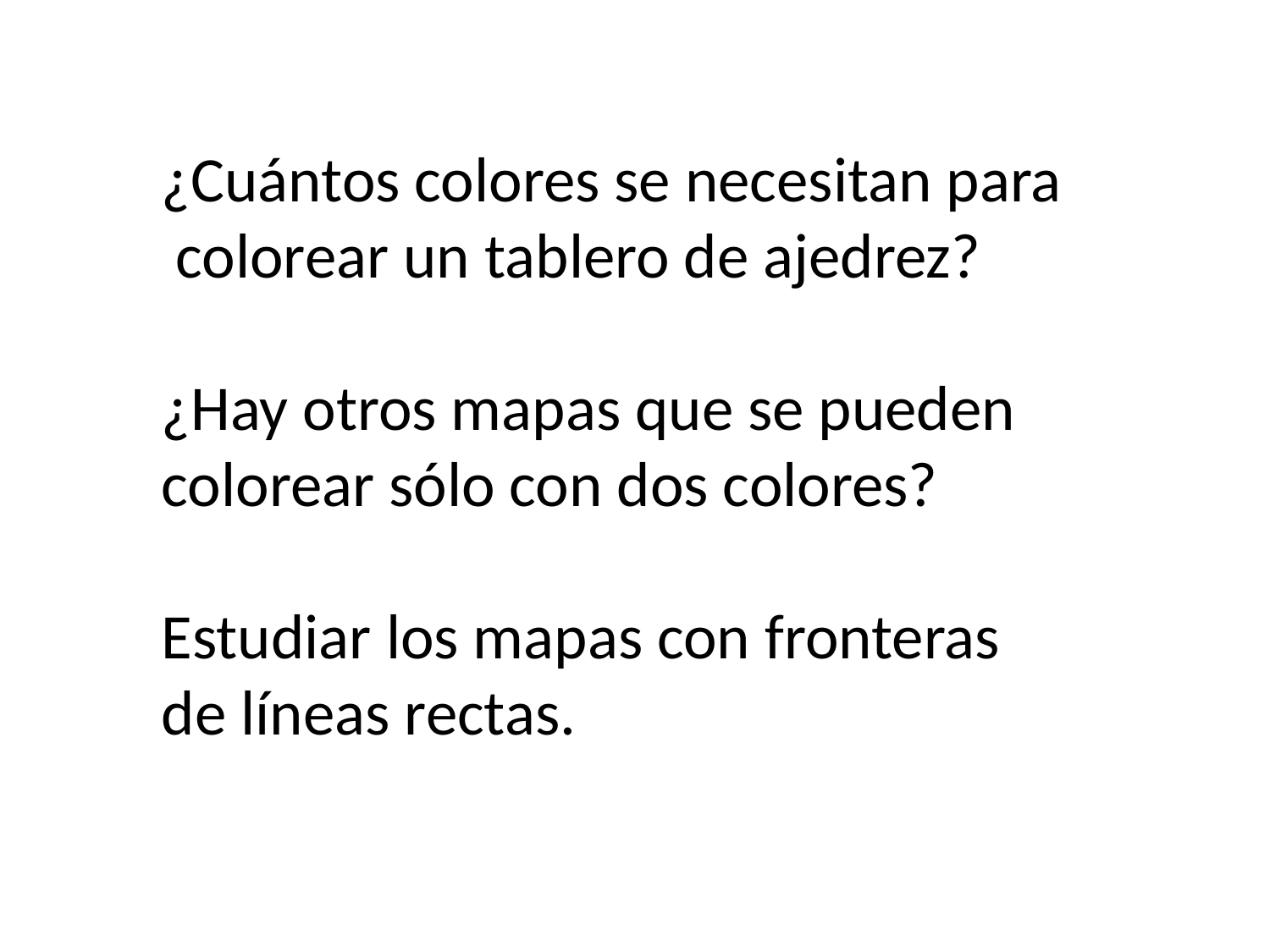

¿Cuántos colores se necesitan para
 colorear un tablero de ajedrez?

¿Hay otros mapas que se pueden
colorear sólo con dos colores?

Estudiar los mapas con fronteras
de líneas rectas.